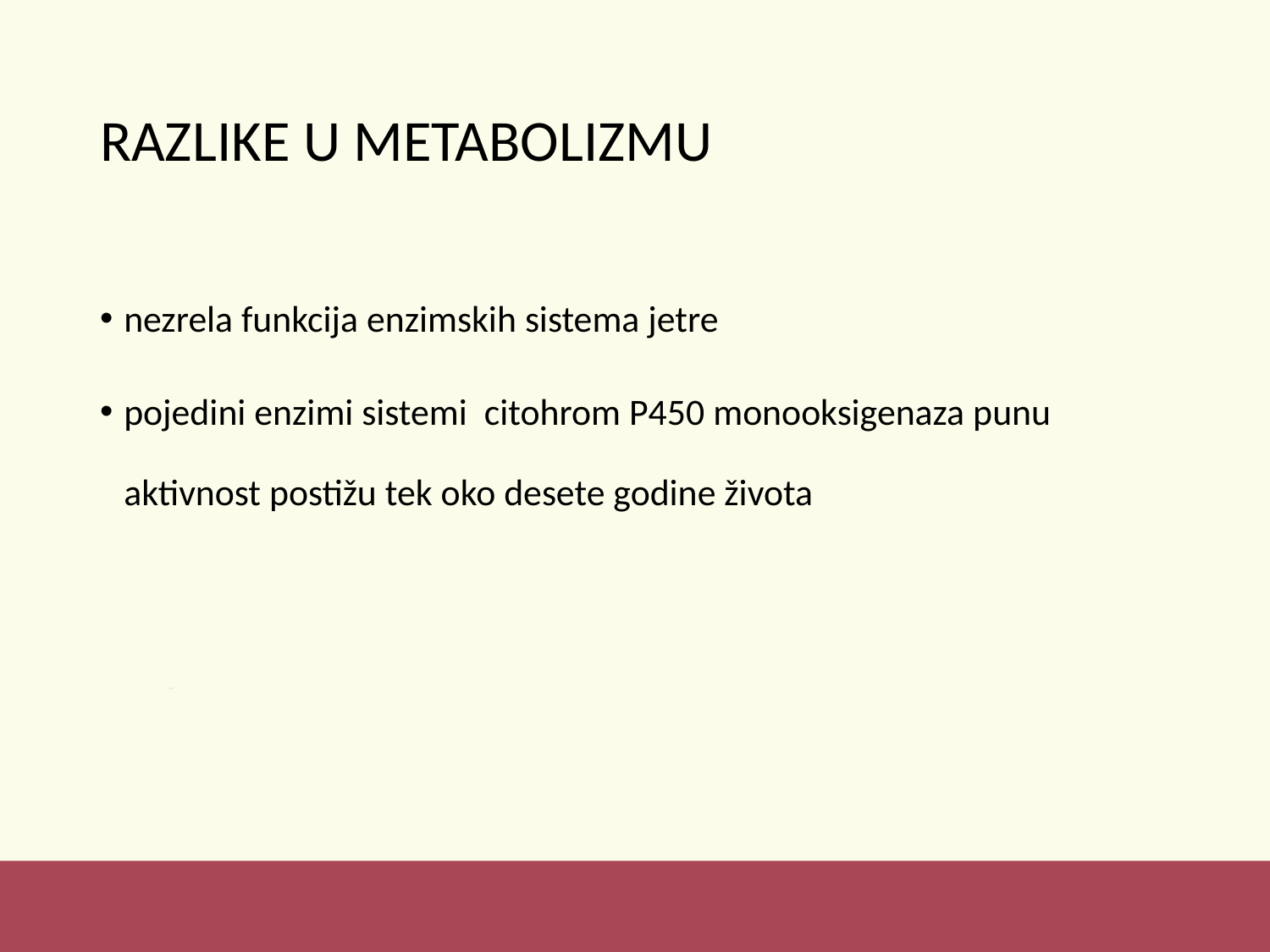

# RAZLIKE U METABOLIZMU
nezrela funkcija enzimskih sistema jetre
pojedini enzimi sistemi  citohrom P450 monooksigenaza punu aktivnost postižu tek oko desete godine života